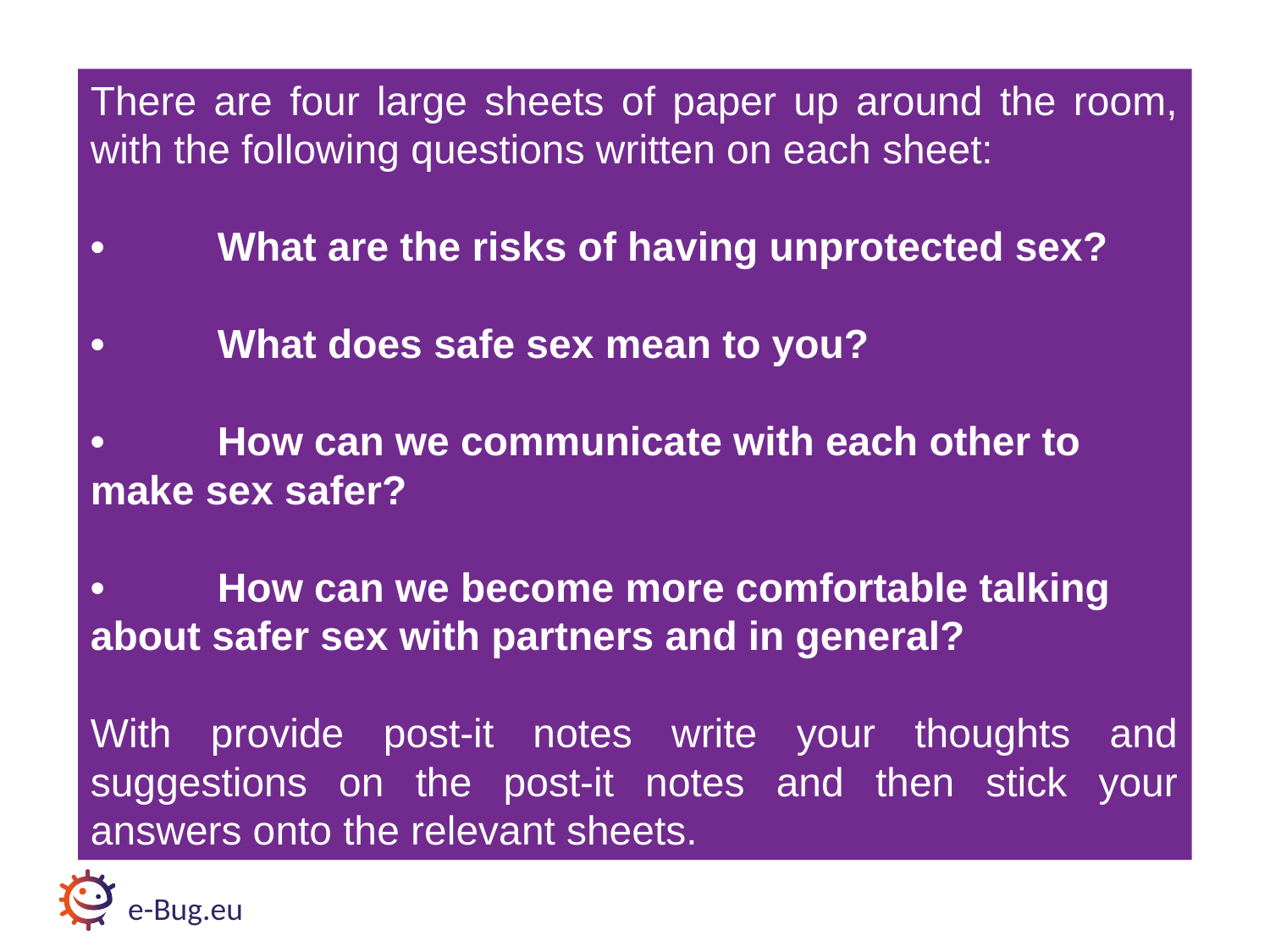

# Brainstormer
There are four large sheets of paper up around the room, with the following questions written on each sheet:

•	What are the risks of having unprotected sex?

•	What does safe sex mean to you?

•	How can we communicate with each other to make sex safer?

•	How can we become more comfortable talking about safer sex with partners and in general?

With provide post-it notes write your thoughts and suggestions on the post-it notes and then stick your answers onto the relevant sheets.
e-Bug.eu